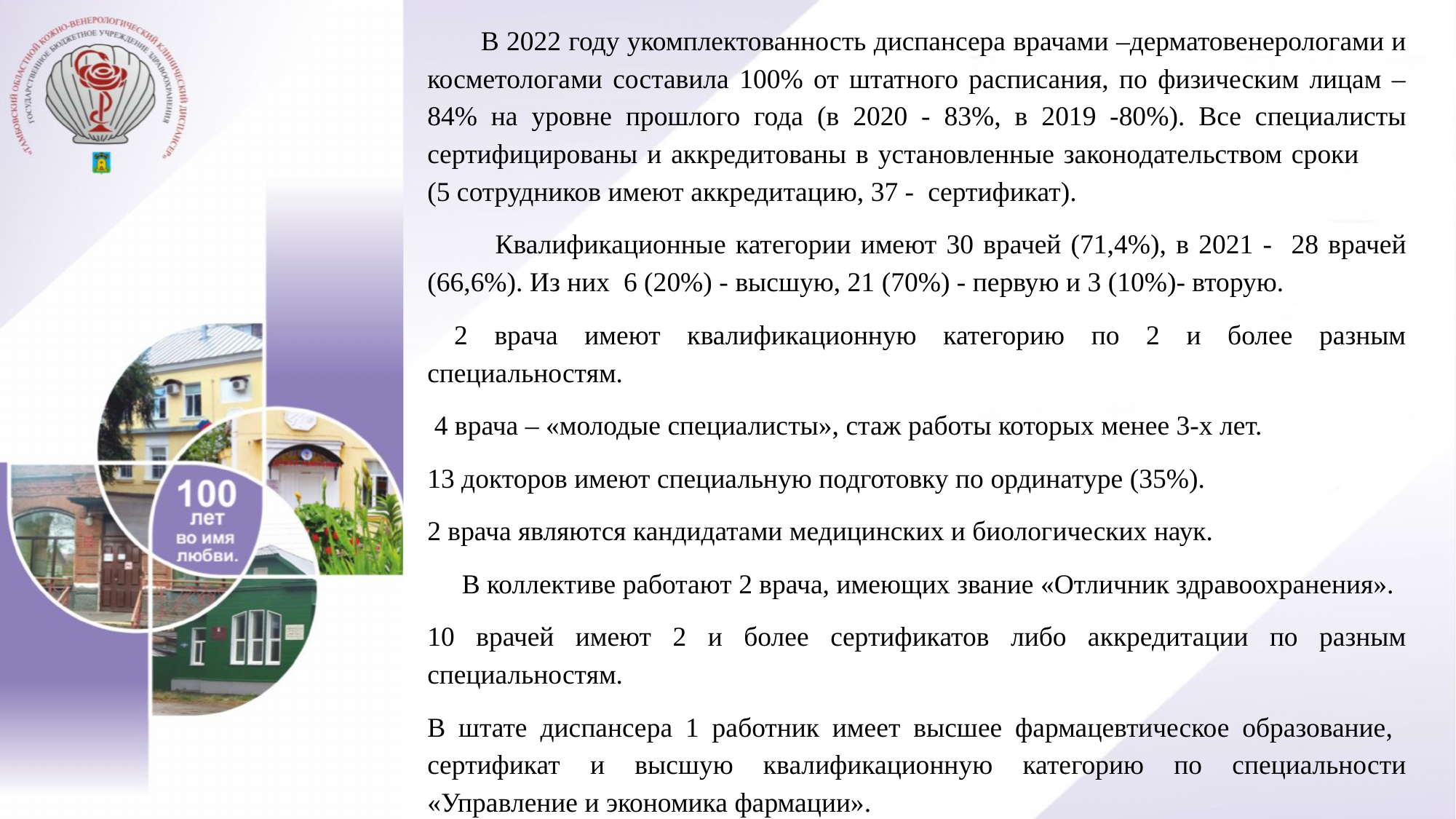

В 2022 году укомплектованность диспансера врачами –дерматовенерологами и косметологами составила 100% от штатного расписания, по физическим лицам – 84% на уровне прошлого года (в 2020 - 83%, в 2019 -80%). Все специалисты сертифицированы и аккредитованы в установленные законодательством сроки      (5 сотрудников имеют аккредитацию, 37 -  сертификат).
       Квалификационные категории имеют 30 врачей (71,4%), в 2021 -  28 врачей (66,6%). Из них  6 (20%) - высшую, 21 (70%) - первую и 3 (10%)- вторую.
 2 врача имеют квалификационную категорию по 2 и более разным специальностям.
 4 врача – «молодые специалисты», стаж работы которых менее 3-х лет.
13 докторов имеют специальную подготовку по ординатуре (35%).
2 врача являются кандидатами медицинских и биологических наук.
     В коллективе работают 2 врача, имеющих звание «Отличник здравоохранения».
10 врачей имеют 2 и более сертификатов либо аккредитации по разным специальностям.
В штате диспансера 1 работник имеет высшее фармацевтическое образование,  сертификат и высшую квалификационную категорию по специальности «Управление и экономика фармации».